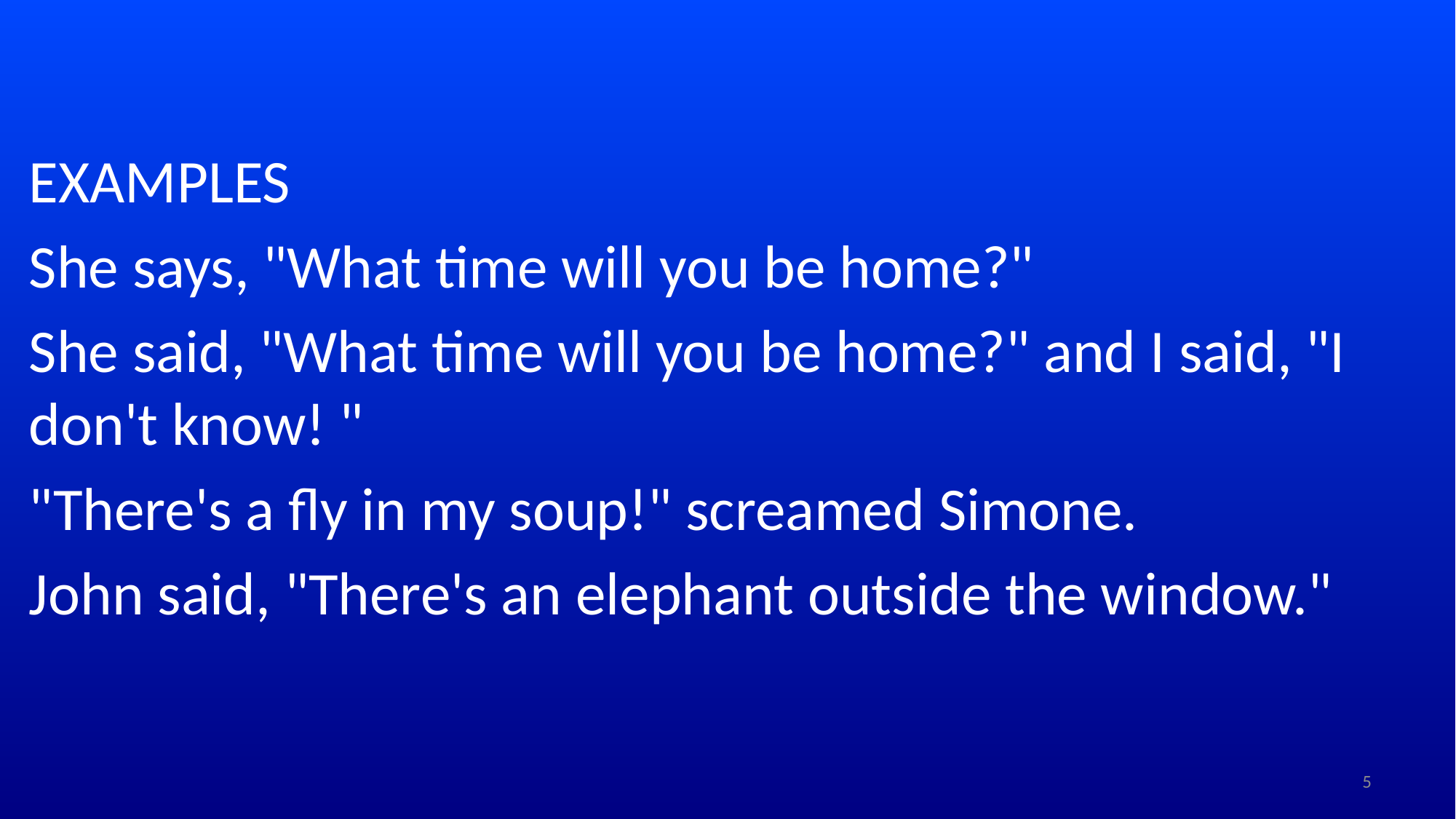

EXAMPLES
She says, "What time will you be home?"
She said, "What time will you be home?" and I said, "I don't know! "
"There's a fly in my soup!" screamed Simone.
John said, "There's an elephant outside the window."
5